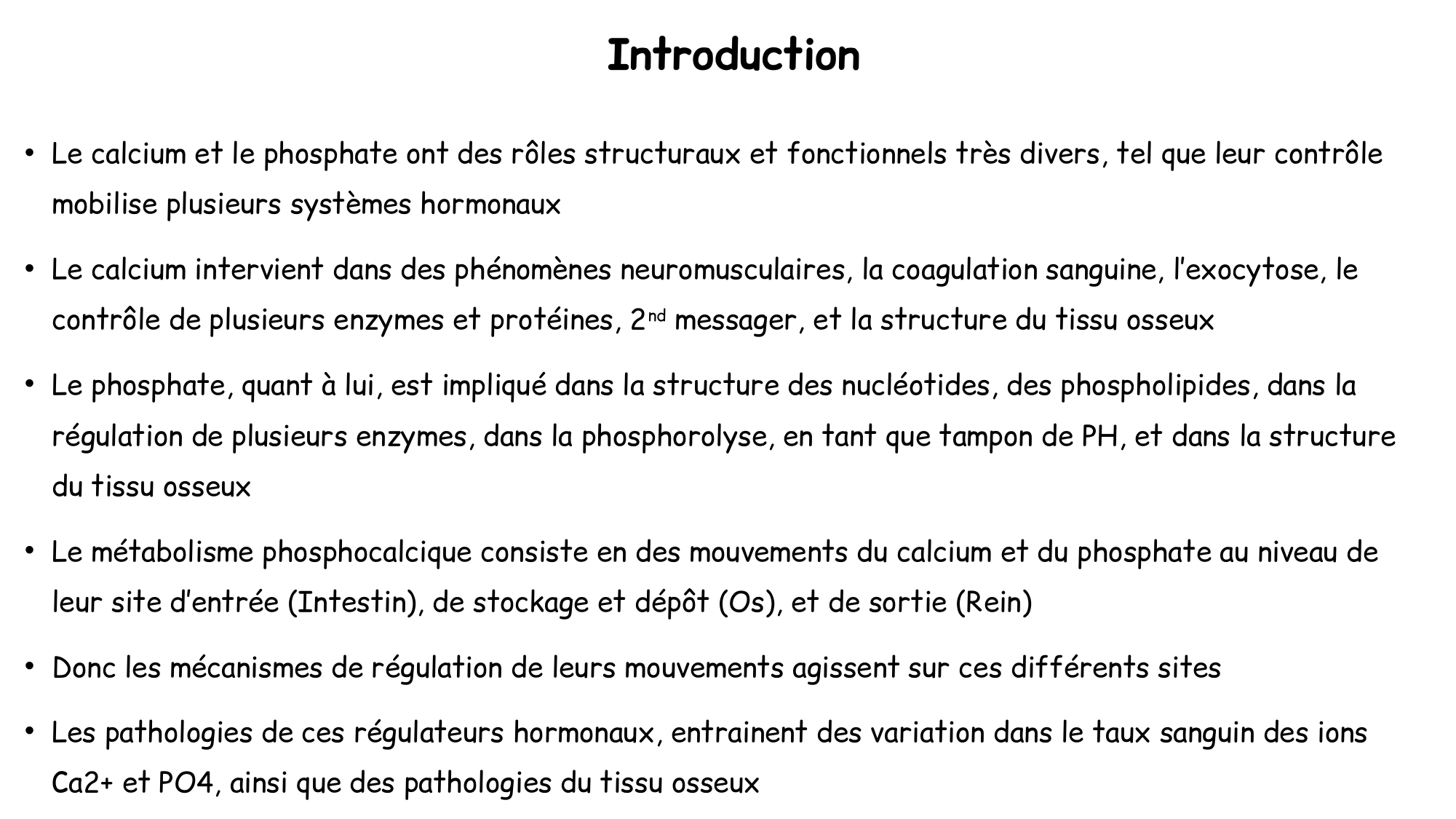

# Introduction
Le calcium et le phosphate ont des rôles structuraux et fonctionnels très divers, tel que leur contrôle mobilise plusieurs systèmes hormonaux
Le calcium intervient dans des phénomènes neuromusculaires, la coagulation sanguine, l’exocytose, le contrôle de plusieurs enzymes et protéines, 2nd messager, et la structure du tissu osseux
Le phosphate, quant à lui, est impliqué dans la structure des nucléotides, des phospholipides, dans la régulation de plusieurs enzymes, dans la phosphorolyse, en tant que tampon de PH, et dans la structure du tissu osseux
Le métabolisme phosphocalcique consiste en des mouvements du calcium et du phosphate au niveau de leur site d’entrée (Intestin), de stockage et dépôt (Os), et de sortie (Rein)
Donc les mécanismes de régulation de leurs mouvements agissent sur ces différents sites
Les pathologies de ces régulateurs hormonaux, entrainent des variation dans le taux sanguin des ions Ca2+ et PO4, ainsi que des pathologies du tissu osseux